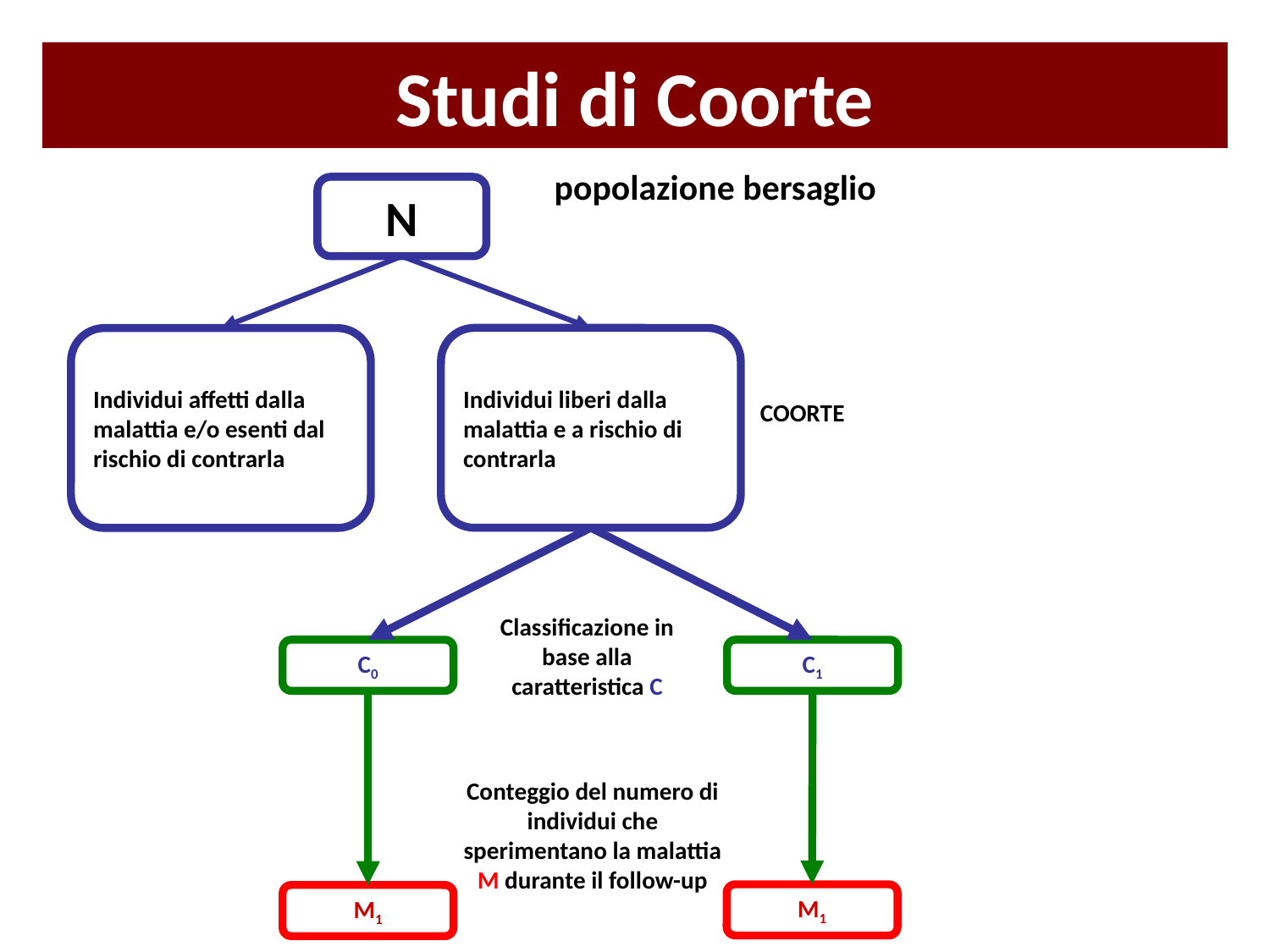

Studi di Coorte
popolazione bersaglio
N
Individui liberi dalla malattia e a rischio di contrarla
Individui affetti dalla malattia e/o esenti dal rischio di contrarla
COORTE
Classificazione in base alla caratteristica C
C0
C1
Conteggio del numero di individui che sperimentano la malattia M durante il follow-up
M1
M1